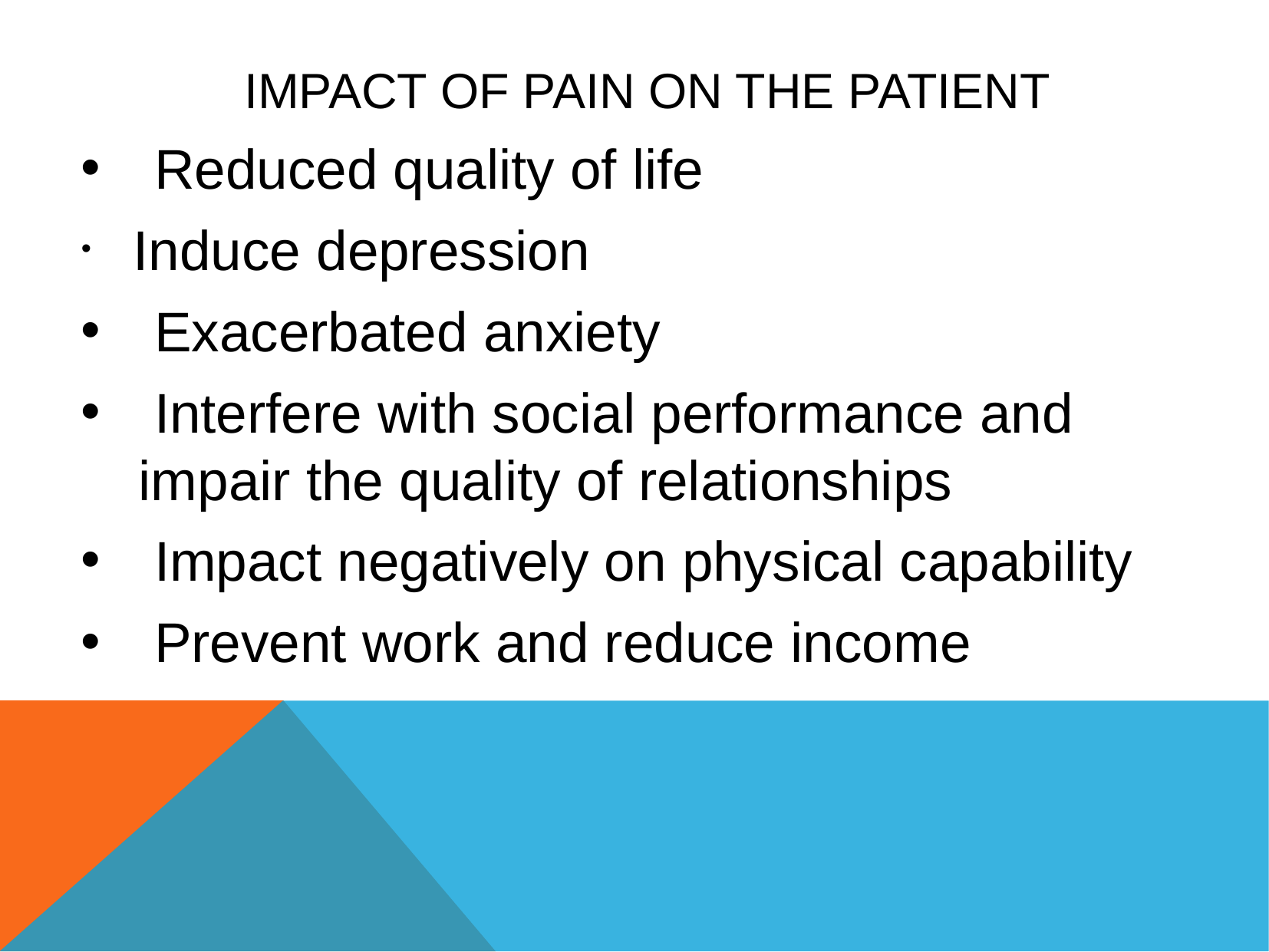

# Impact of Pain on the Patient
 Reduced quality of life
  Induce depression
 Exacerbated anxiety
 Interfere with social performance and impair the quality of relationships
 Impact negatively on physical capability
 Prevent work and reduce income